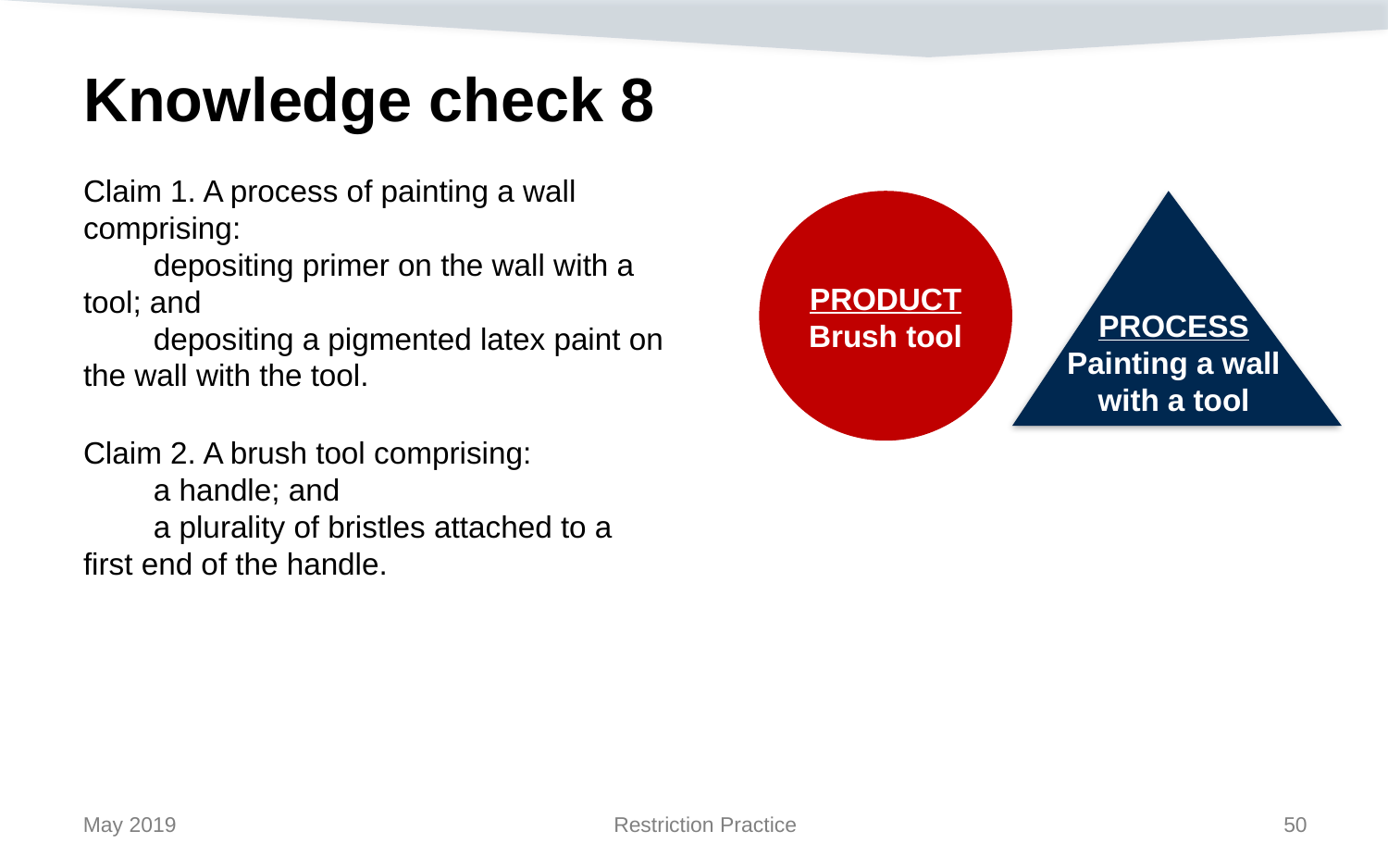

# Knowledge check 8
Claim 1. A process of painting a wall comprising:
depositing primer on the wall with a tool; and
depositing a pigmented latex paint on the wall with the tool.

Claim 2. A brush tool comprising:
a handle; and
a plurality of bristles attached to a first end of the handle.

PRODUCT
Brush tool

PROCESS
Painting a wall
with a tool
May 2019
Restriction Practice
50